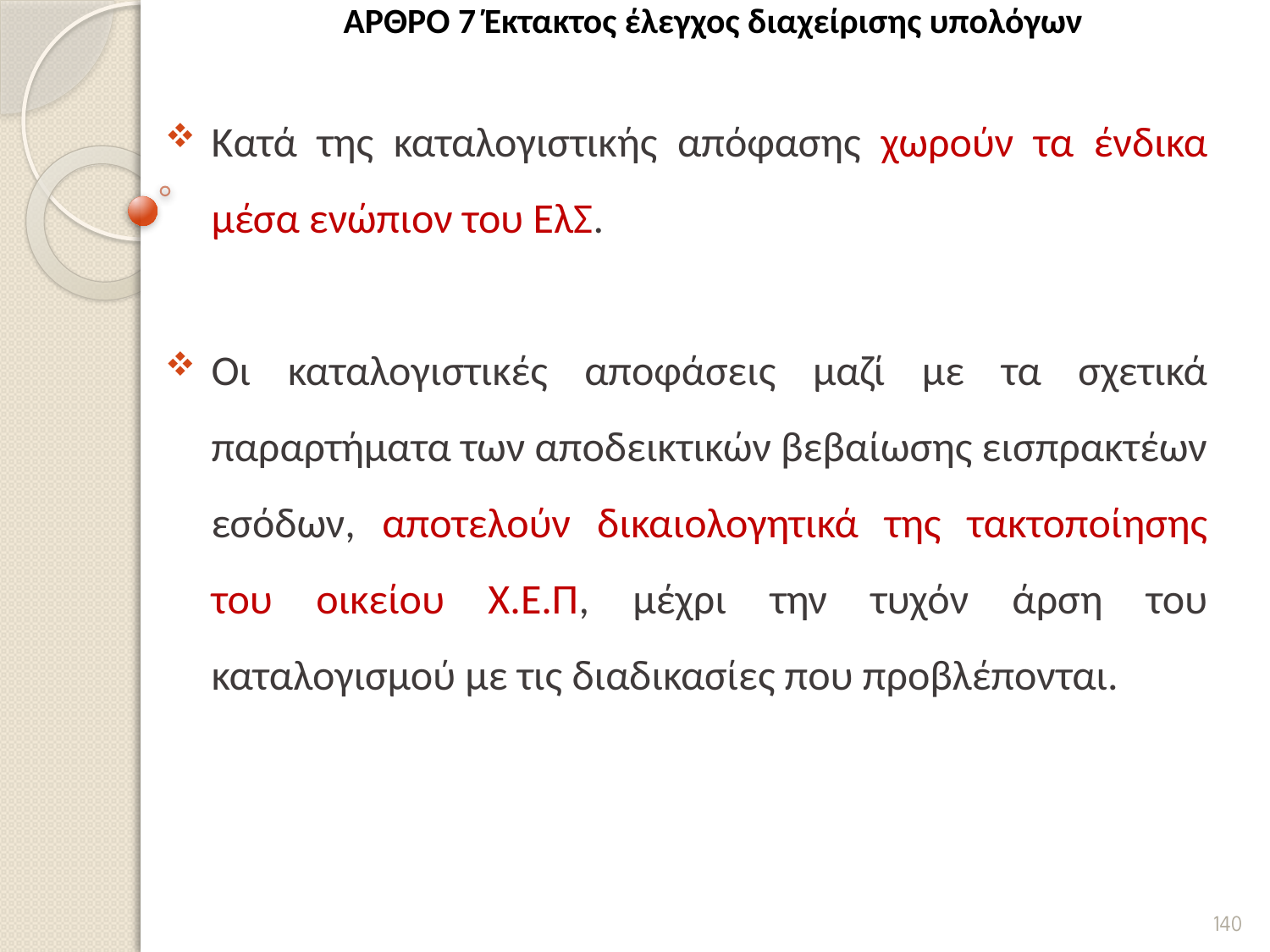

# ΆΡΘΡΟ 7 Έκτακτος έλεγχος διαχείρισης υπολόγων
Κατά της καταλογιστικής απόφασης χωρούν τα ένδικα μέσα ενώπιον του ΕλΣ.

Οι καταλογιστικές αποφάσεις μαζί με τα σχετικά παραρτήματα των αποδεικτικών βεβαίωσης εισπρακτέων εσόδων, αποτελούν δικαιολογητικά της τακτοποίησης του οικείου Χ.Ε.Π, μέχρι την τυχόν άρση του καταλογισμού με τις διαδικασίες που προβλέπονται.

140